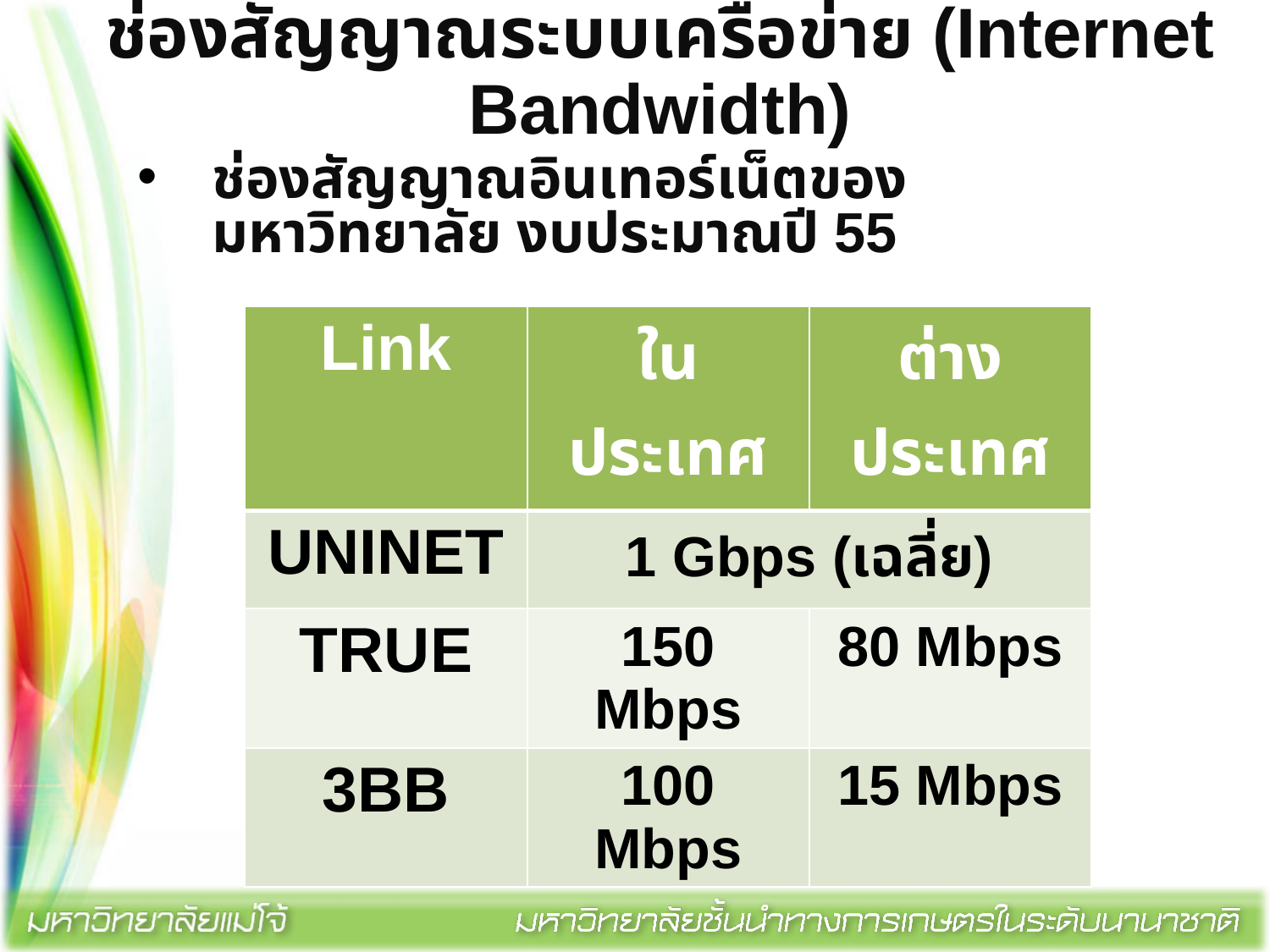

# ช่องสัญญาณระบบเครือข่าย (Internet Bandwidth)
ช่องสัญญาณอินเทอร์เน็ตของมหาวิทยาลัย งบประมาณปี 55
| Link | ในประเทศ | ต่างประเทศ |
| --- | --- | --- |
| UNINET | 1 Gbps (เฉลี่ย) |  |
| TRUE | 150 Mbps | 80 Mbps |
| 3BB | 100 Mbps | 15 Mbps |